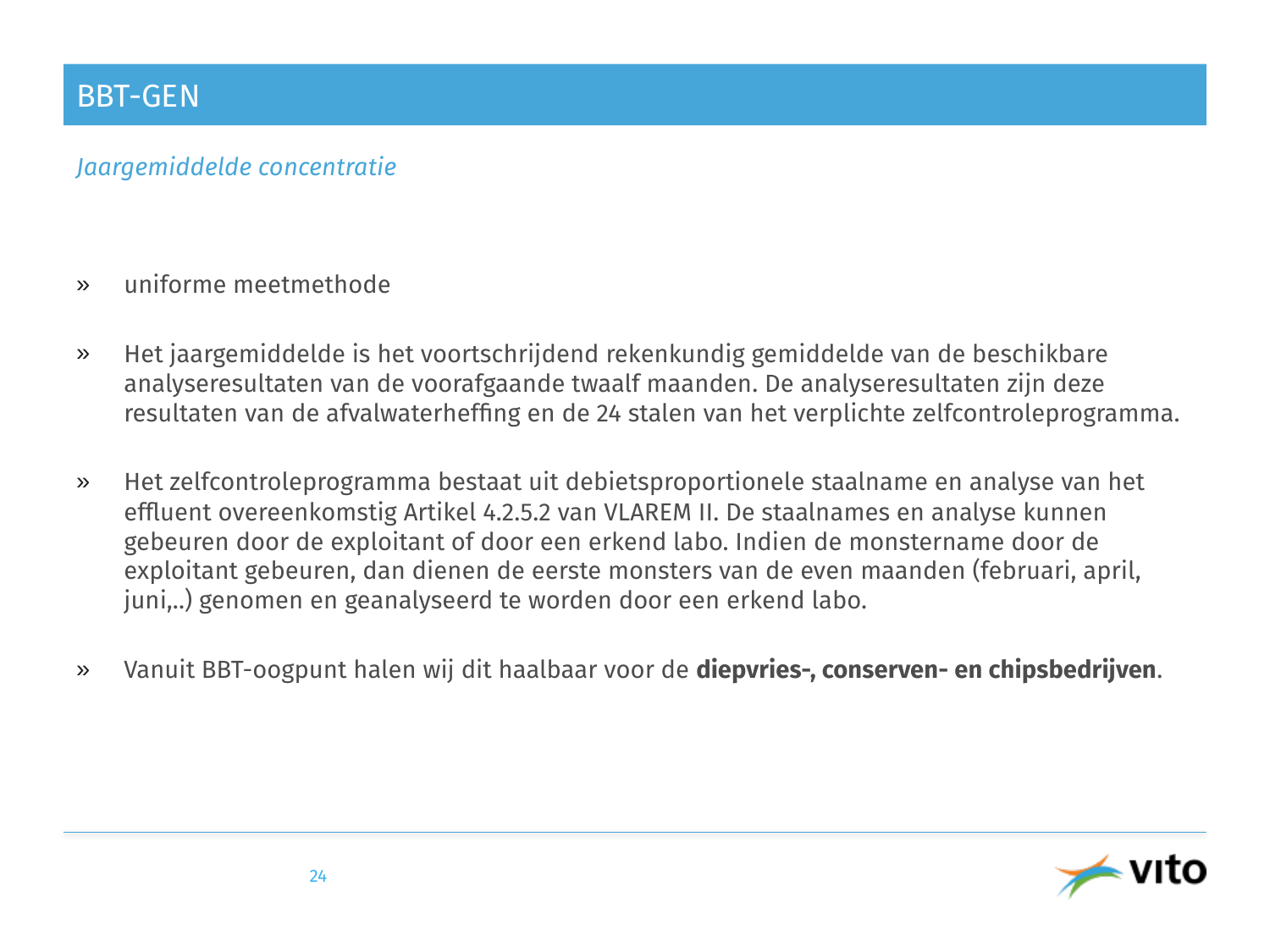

# BBT-GEN
Jaargemiddelde concentratie
uniforme meetmethode

Het jaargemiddelde is het voortschrijdend rekenkundig gemiddelde van de beschikbare analyseresultaten van de voorafgaande twaalf maanden. De analyseresultaten zijn deze resultaten van de afvalwaterheffing en de 24 stalen van het verplichte zelfcontroleprogramma.

Het zelfcontroleprogramma bestaat uit debietsproportionele staalname en analyse van het effluent overeenkomstig Artikel 4.2.5.2 van VLAREM II. De staalnames en analyse kunnen gebeuren door de exploitant of door een erkend labo. Indien de monstername door de exploitant gebeuren, dan dienen de eerste monsters van de even maanden (februari, april, juni,..) genomen en geanalyseerd te worden door een erkend labo.

Vanuit BBT-oogpunt halen wij dit haalbaar voor de diepvries-, conserven- en chipsbedrijven.

24